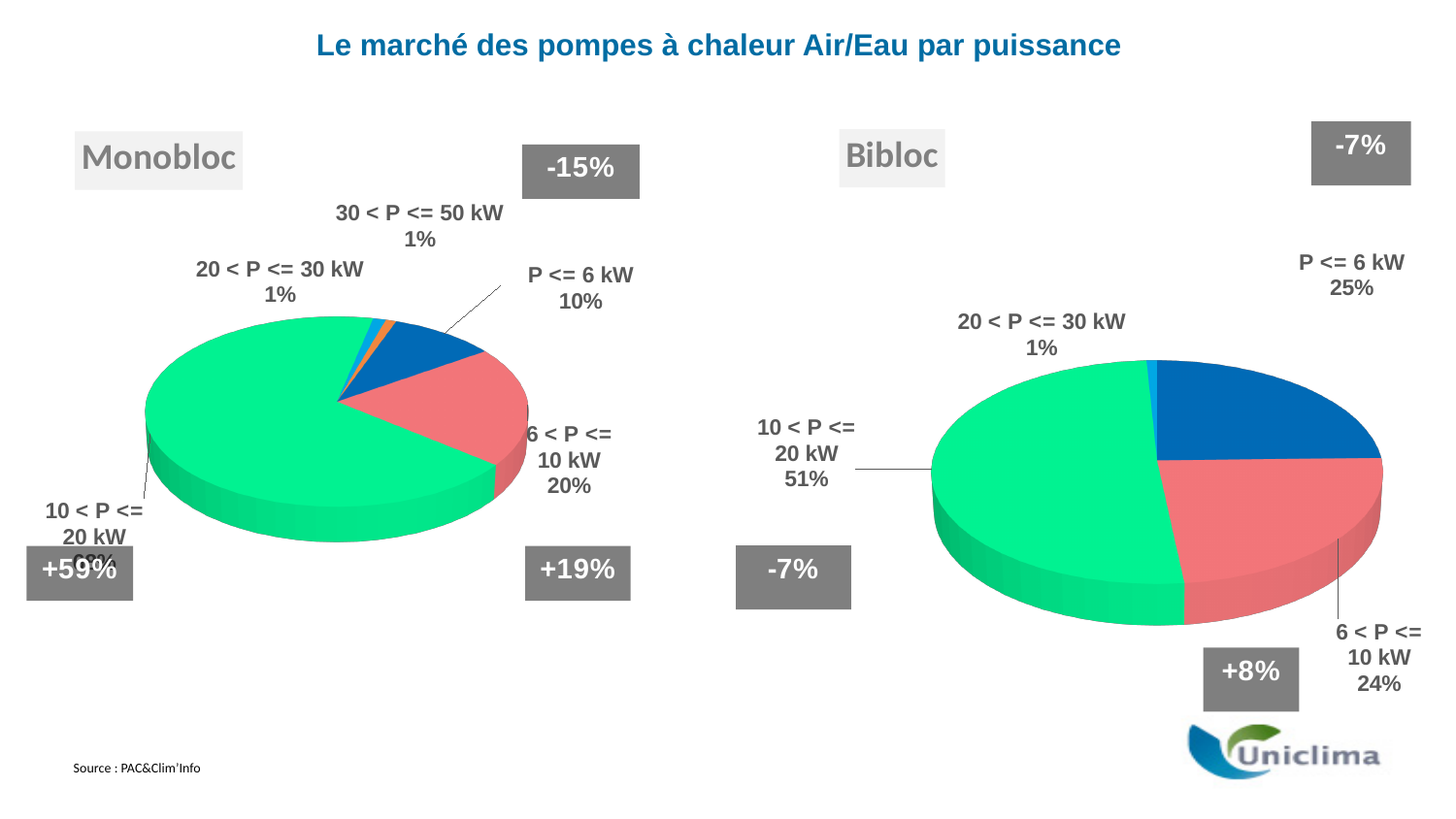

Le marché des pompes à chaleur Air/Eau par puissance

[unsupported chart]

[unsupported chart]

Source : PAC&Clim’Info